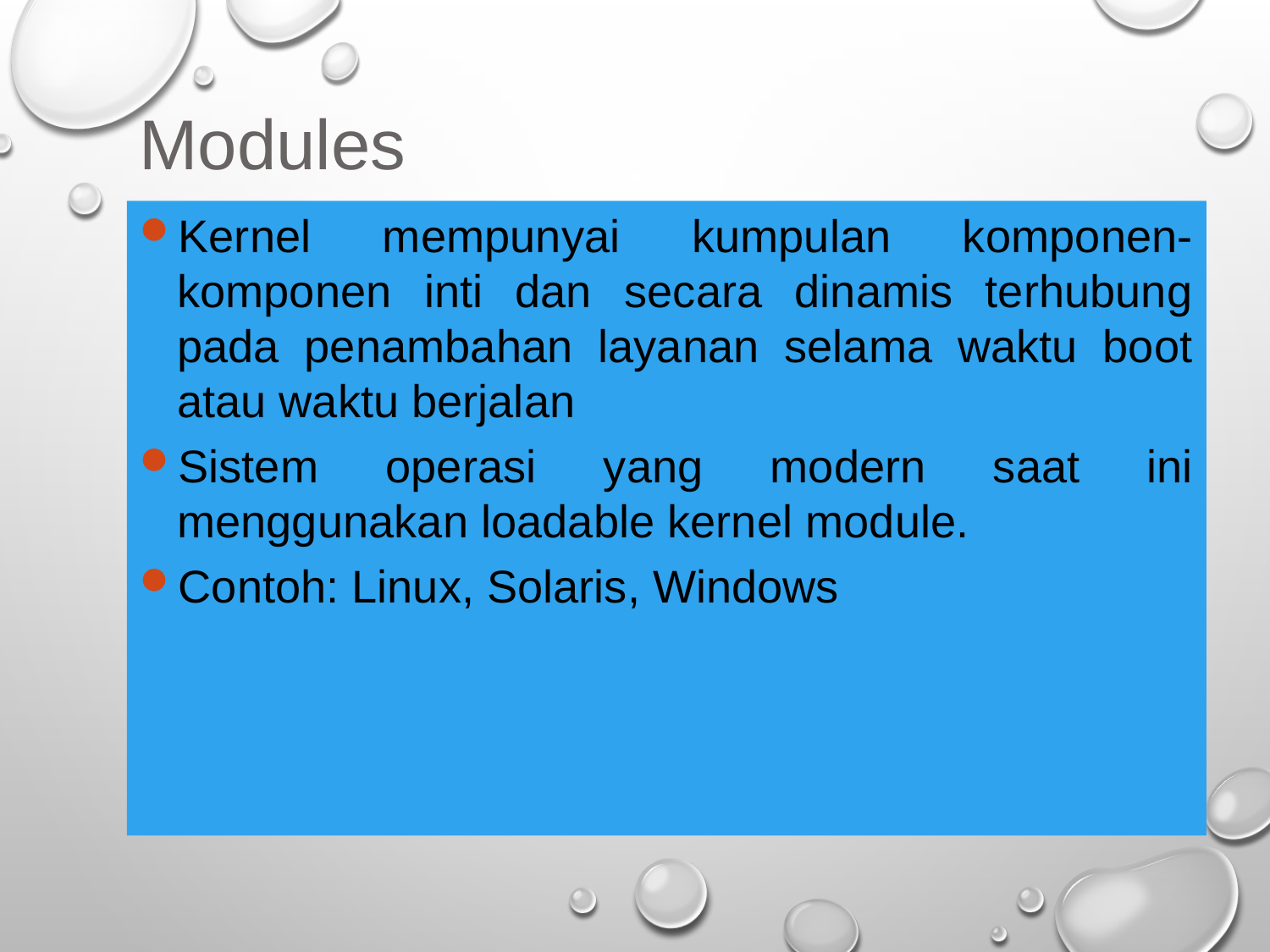

Modules
Kernel mempunyai kumpulan komponen-komponen inti dan secara dinamis terhubung pada penambahan layanan selama waktu boot atau waktu berjalan
Sistem operasi yang modern saat ini menggunakan loadable kernel module.
Contoh: Linux, Solaris, Windows